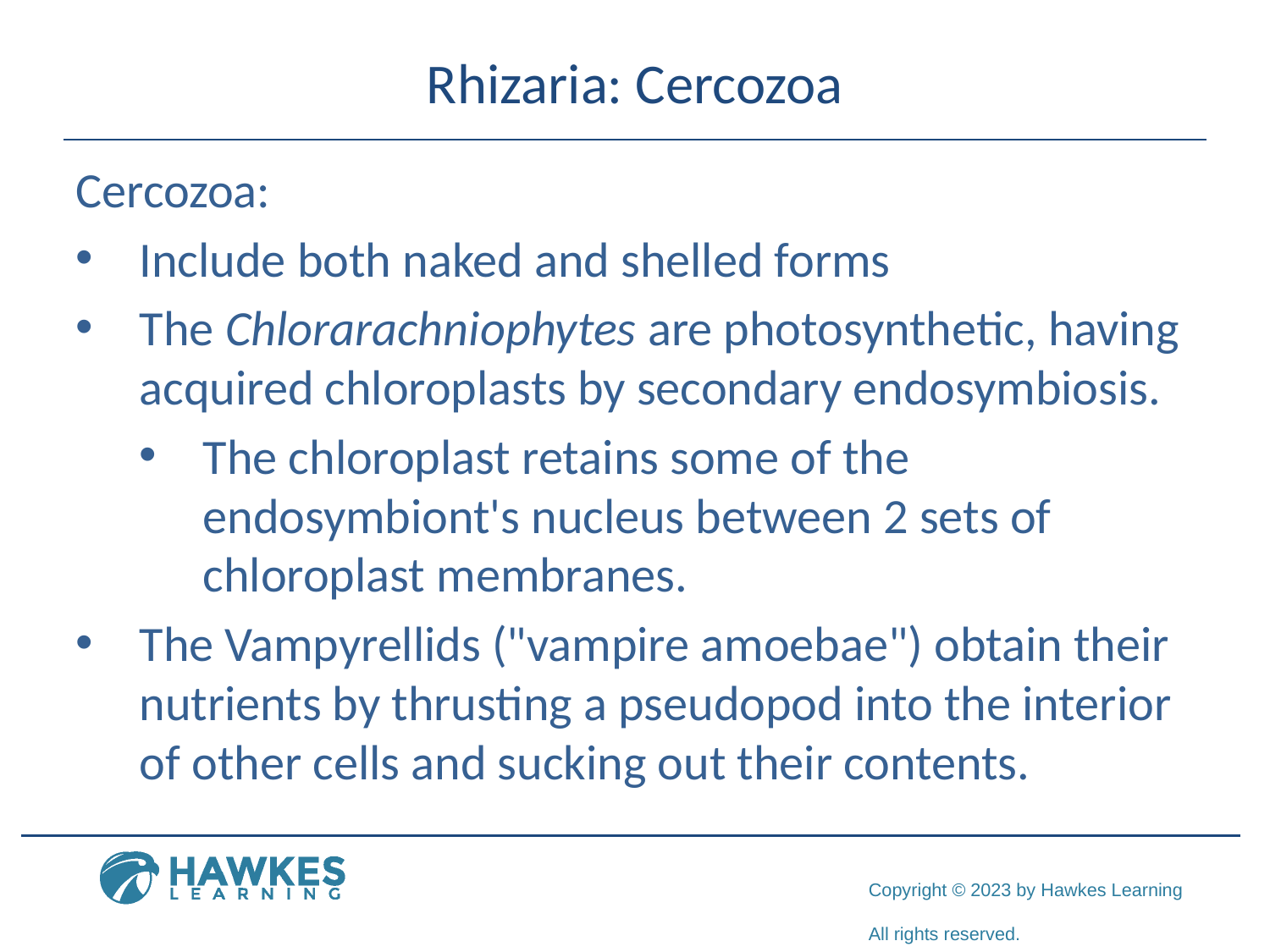

# Rhizaria: Cercozoa
Cercozoa:
Include both naked and shelled forms
The Chlorarachniophytes are photosynthetic, having acquired chloroplasts by secondary endosymbiosis.
The chloroplast retains some of the endosymbiont's nucleus between 2 sets of chloroplast membranes.
The Vampyrellids ("vampire amoebae") obtain their nutrients by thrusting a pseudopod into the interior of other cells and sucking out their contents.